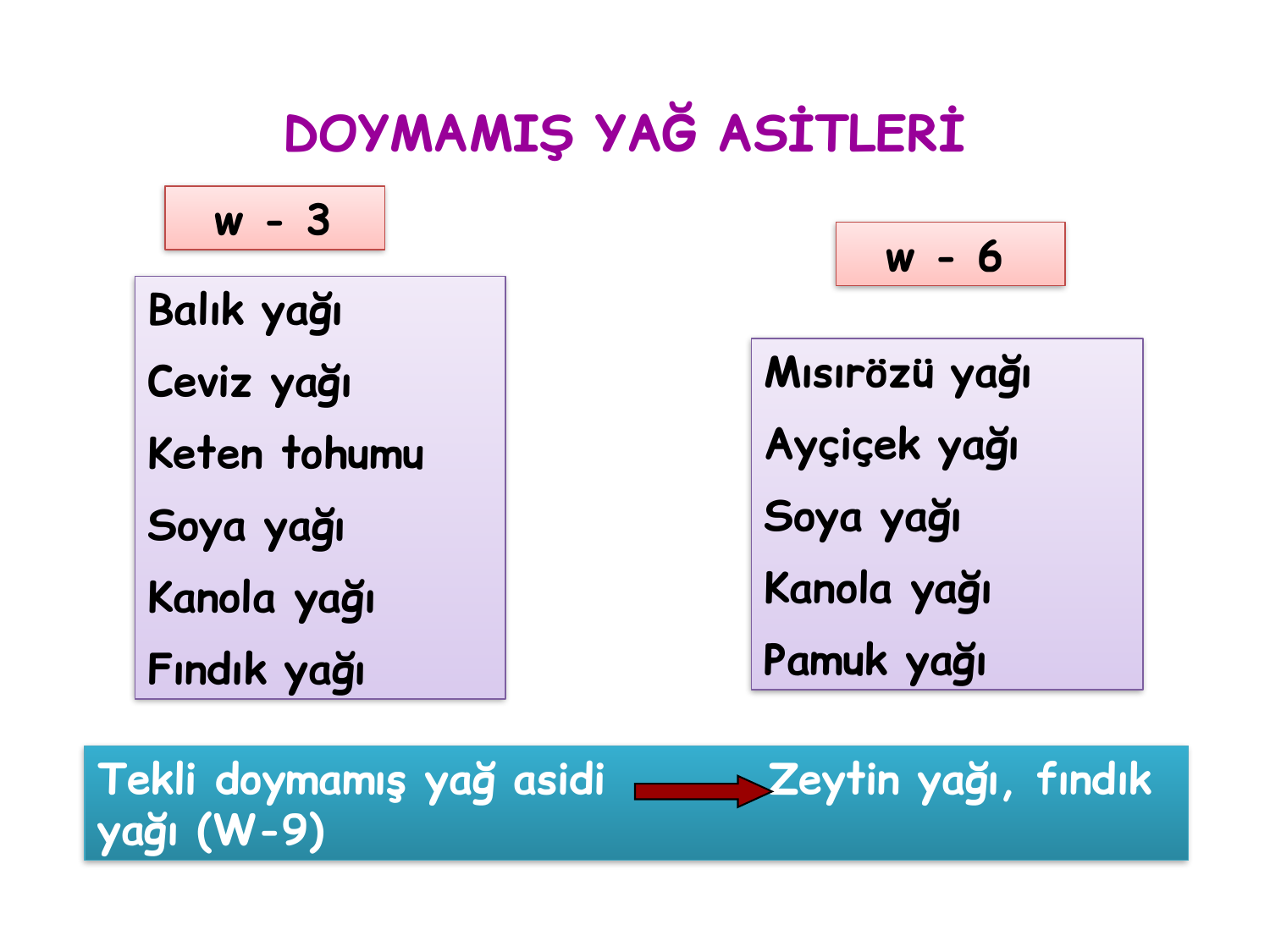

DOYMAMIŞ YAĞ ASİTLERİ
  w - 3
  w - 6
Balık yağı
Ceviz yağı
Keten tohumu
Soya yağı
Kanola yağı
Fındık yağı
Mısırözü yağı
Ayçiçek yağı
Soya yağı
Kanola yağı
Pamuk yağı
Tekli doymamış yağ asidi	  Zeytin yağı, fındık yağı (W-9)